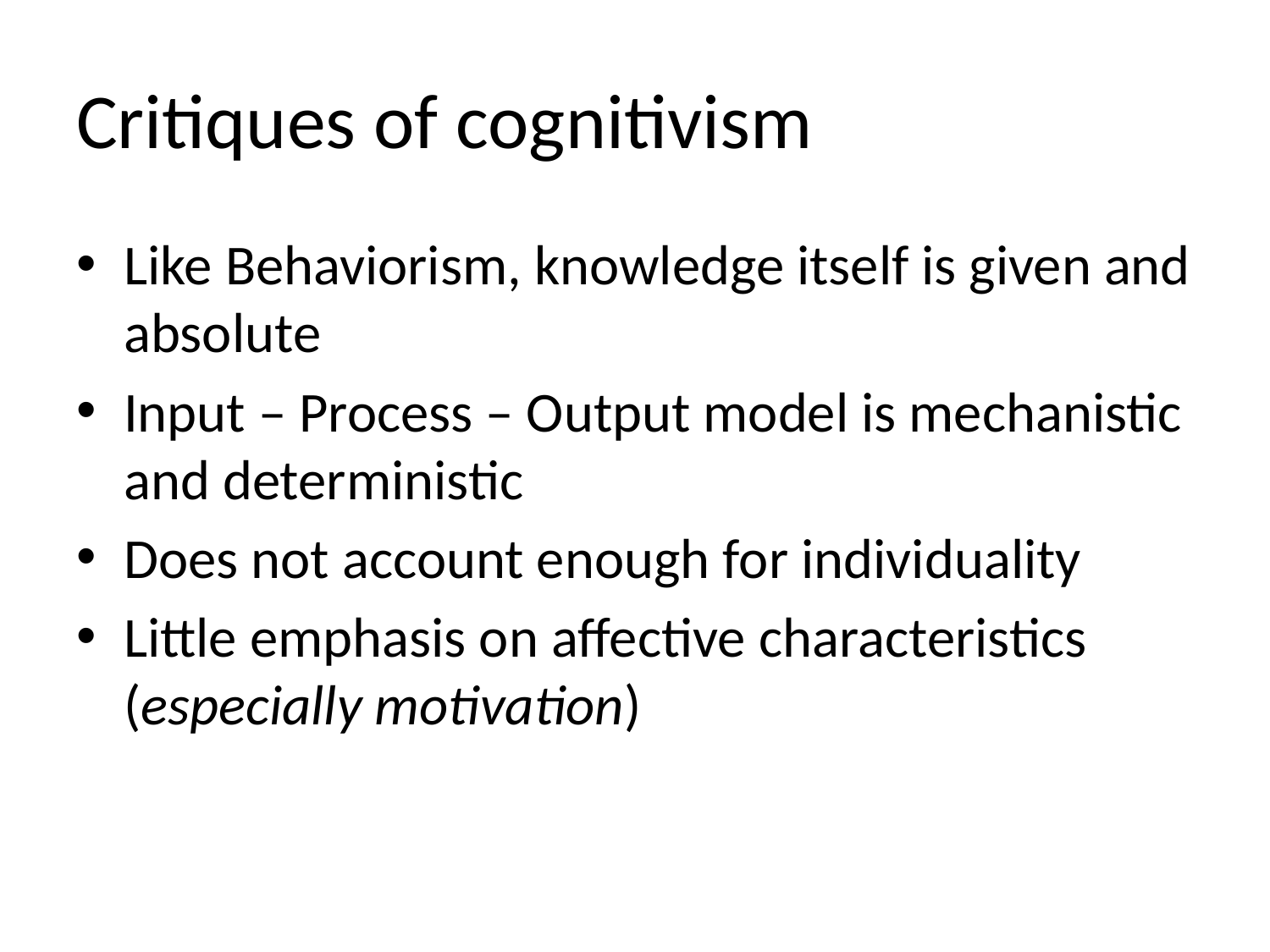

# Critiques of cognitivism
Like Behaviorism, knowledge itself is given and absolute
Input – Process – Output model is mechanistic and deterministic
Does not account enough for individuality
Little emphasis on affective characteristics (especially motivation)